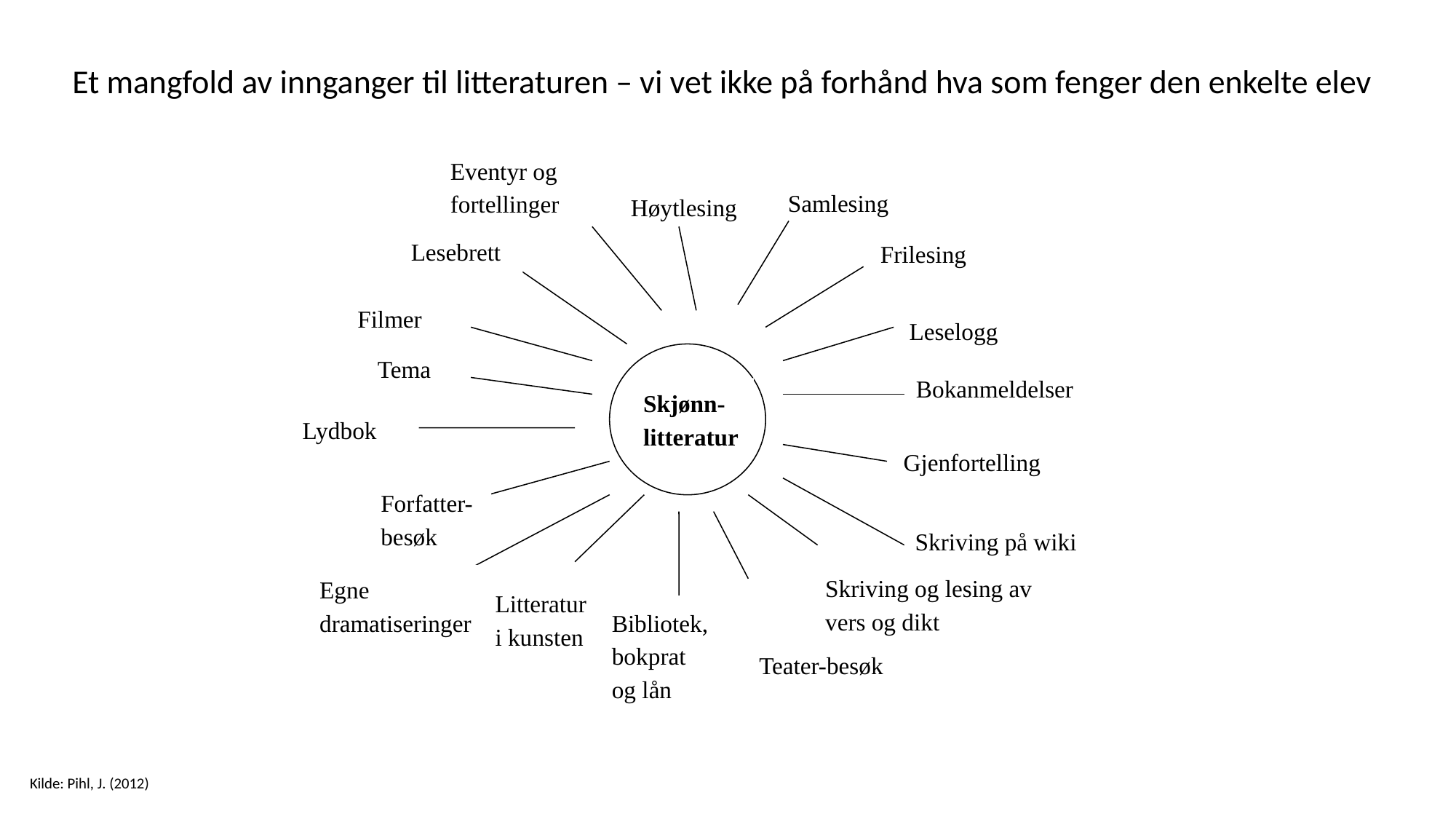

# Et mangfold av innganger til litteraturen – vi vet ikke på forhånd hva som fenger den enkelte elev

Eventyr og fortellinger

Samlesing
Høytlesing
Lesebrett
Frilesing
Filmer
Leselogg
Tema

Bokanmeldelser
Skjønn-litteratur

Lydbok
Gjenfortelling
Forfatter-besøk
Skriving på wiki
Skriving og lesing av vers og dikt
Egne dramatiseringer
Litteratur i kunsten
Bibliotek, bokprat og lån
Teater-besøk
Kilde: Pihl, J. (2012)